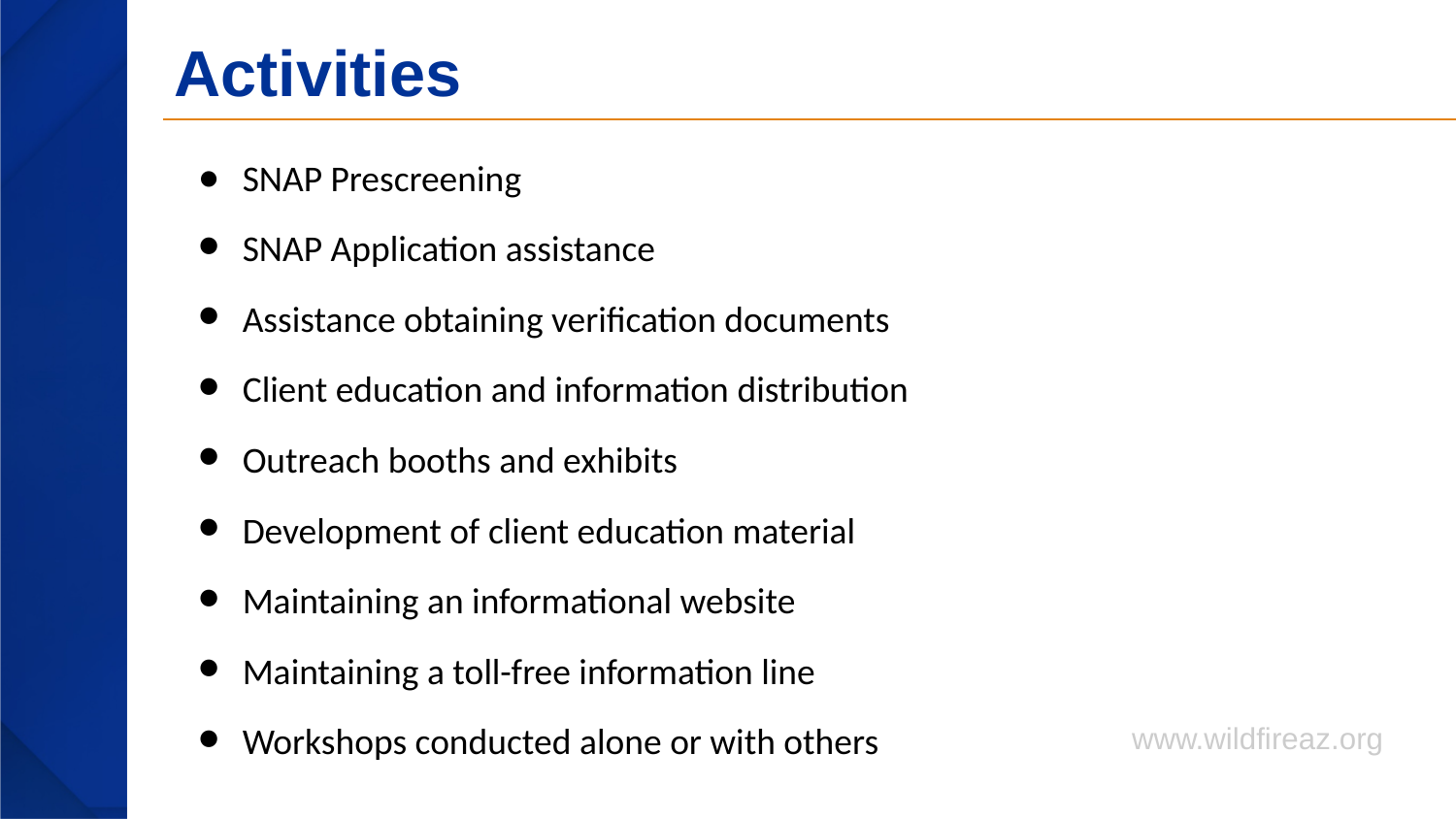

# Activities
SNAP Prescreening
SNAP Application assistance
Assistance obtaining verification documents
Client education and information distribution
Outreach booths and exhibits
Development of client education material
Maintaining an informational website
Maintaining a toll-free information line
Workshops conducted alone or with others

www.wildfireaz.org